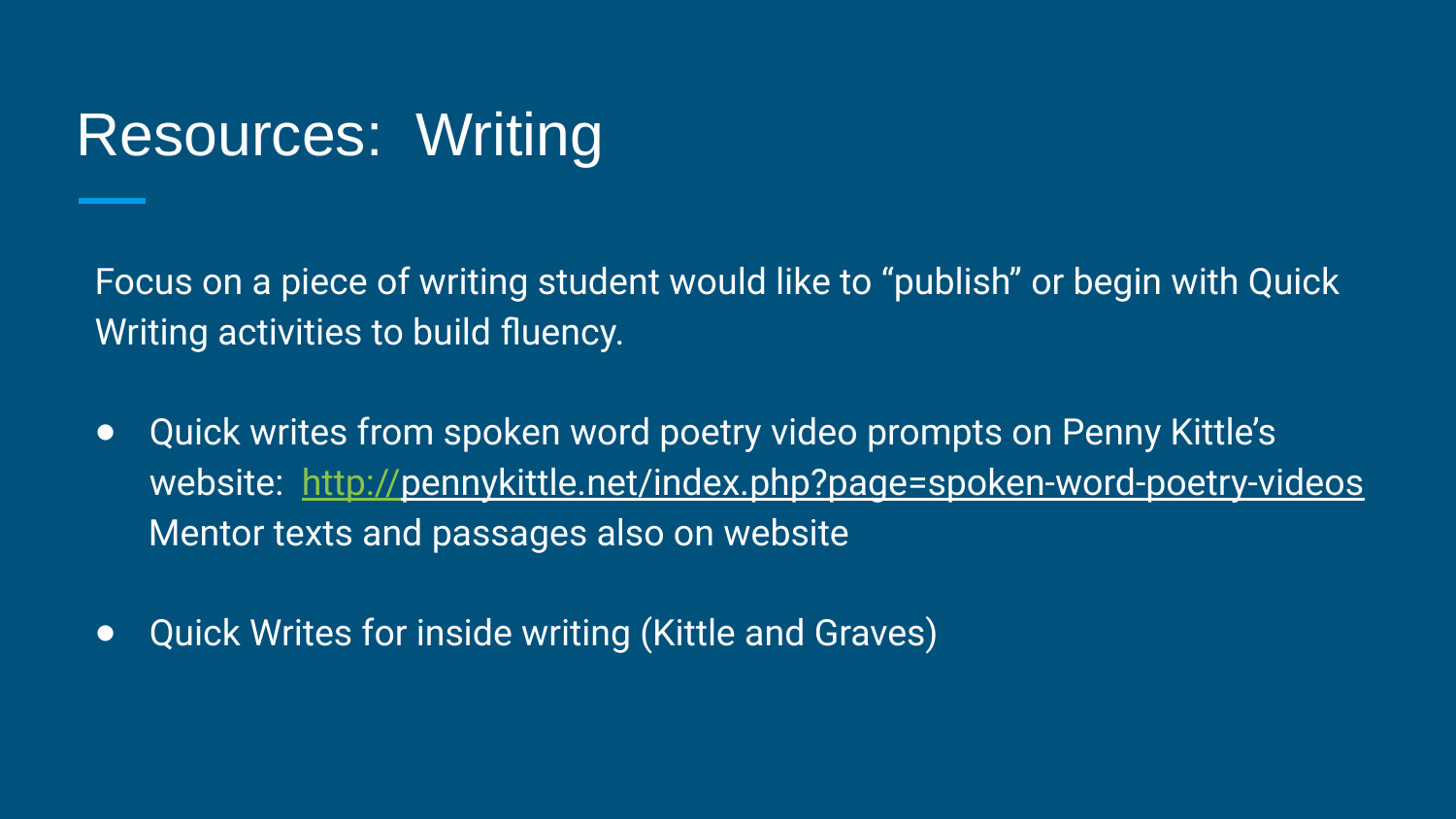

# Resources:  Writing
Focus on a piece of writing student would like to “publish” or begin with Quick Writing activities to build fluency.

Quick writes from spoken word poetry video prompts on Penny Kittle’s website:  http://pennykittle.net/index.php?page=spoken-word-poetry-videos
      Mentor texts and passages also on website

Quick Writes for inside writing (Kittle and Graves)